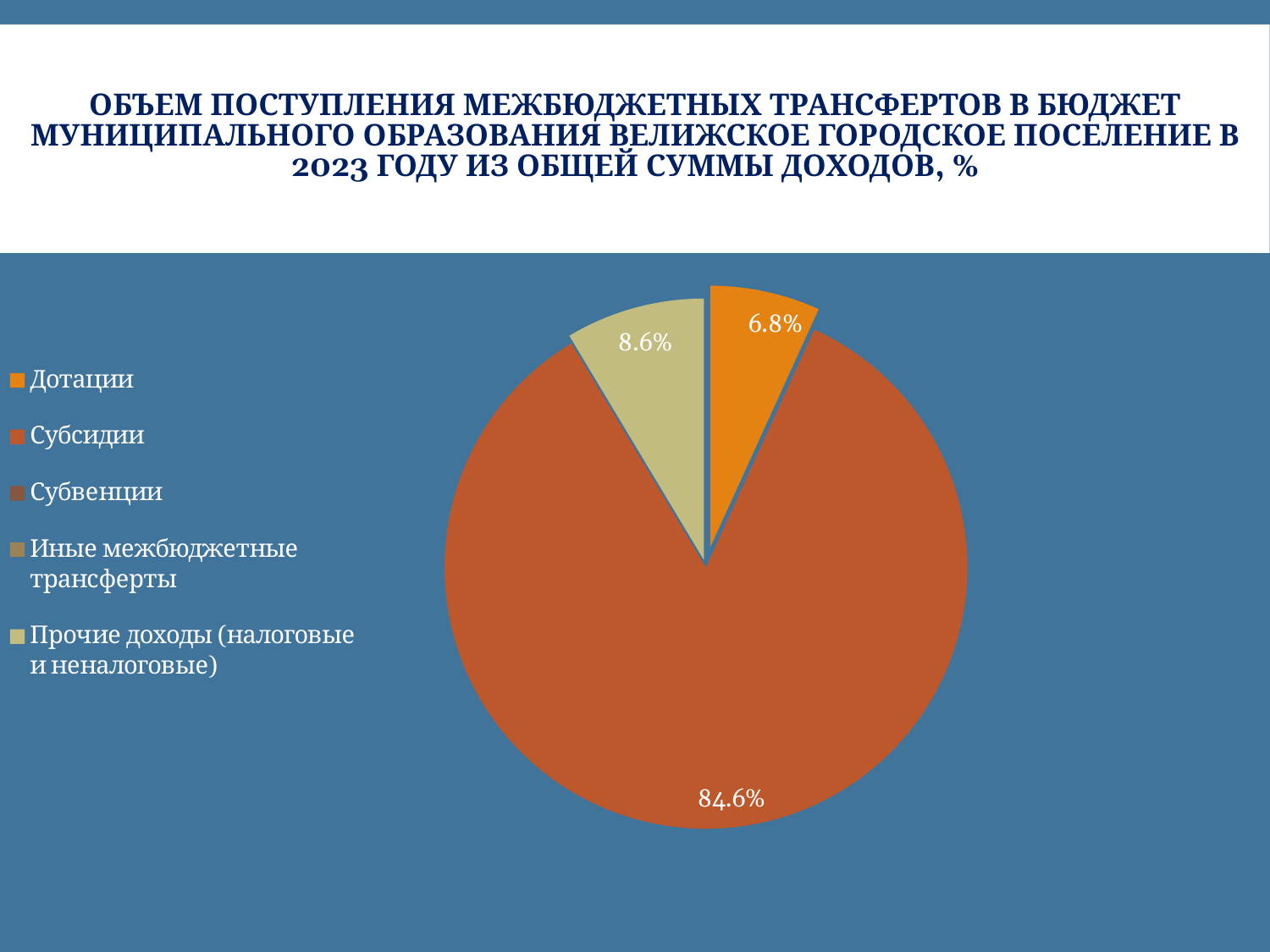

# Объем поступления межбюджетных трансфертов в бюджет муниципального образования Велижское городское поселение в 2023 году из общей суммы доходов, %

### Chart

| Category | 2023 год,% |
|---|---|
| Дотации | 0.068 |
| Субсидии | 0.846 |
| Субвенции  | 0.0 |
| Иные межбюджетные трансферты | 0.0 |
| Прочие доходы (налоговые и неналоговые) | 0.086 |